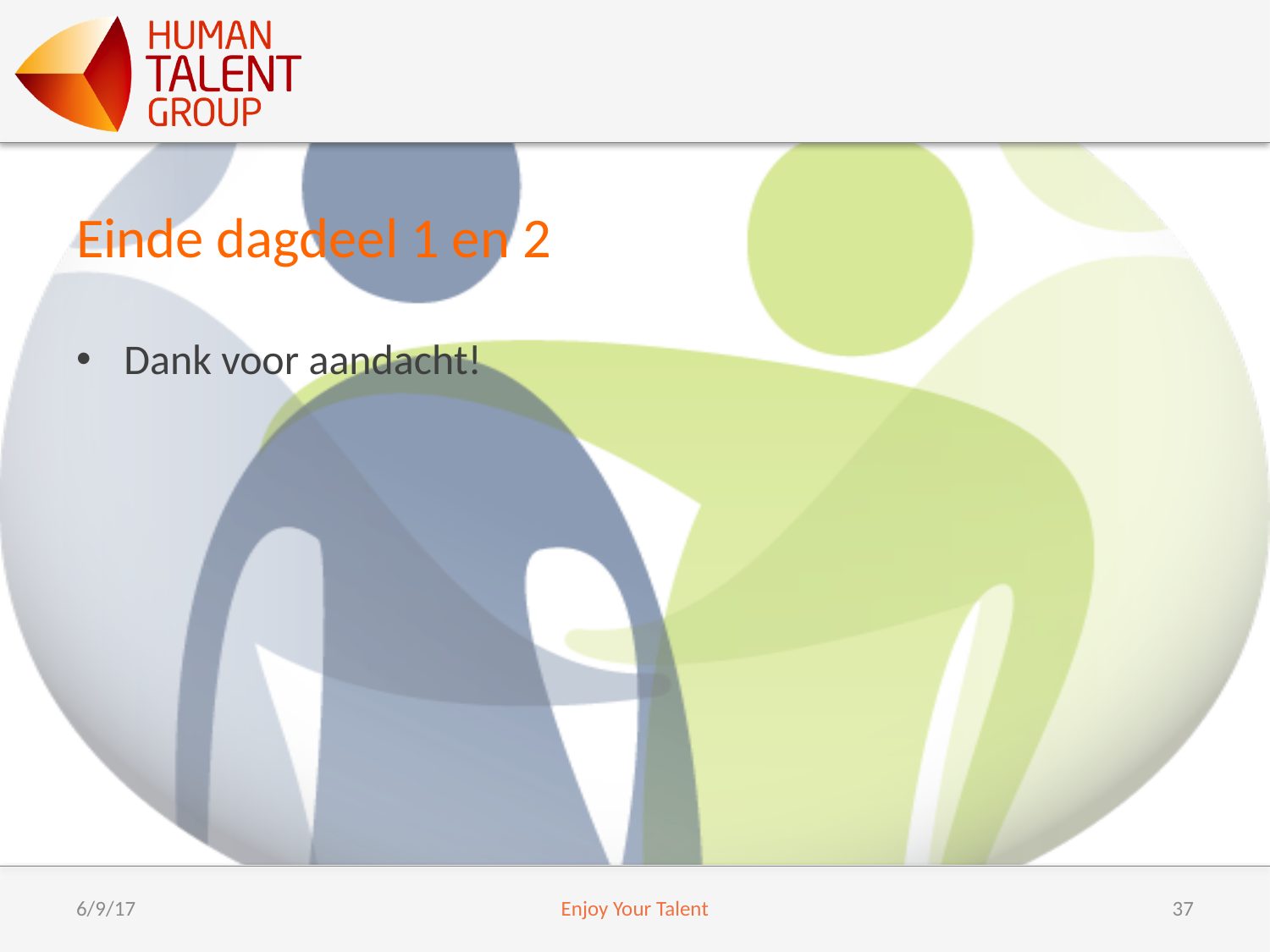

# Einde dagdeel 1 en 2
Dank voor aandacht!
6/9/17
Enjoy Your Talent
37